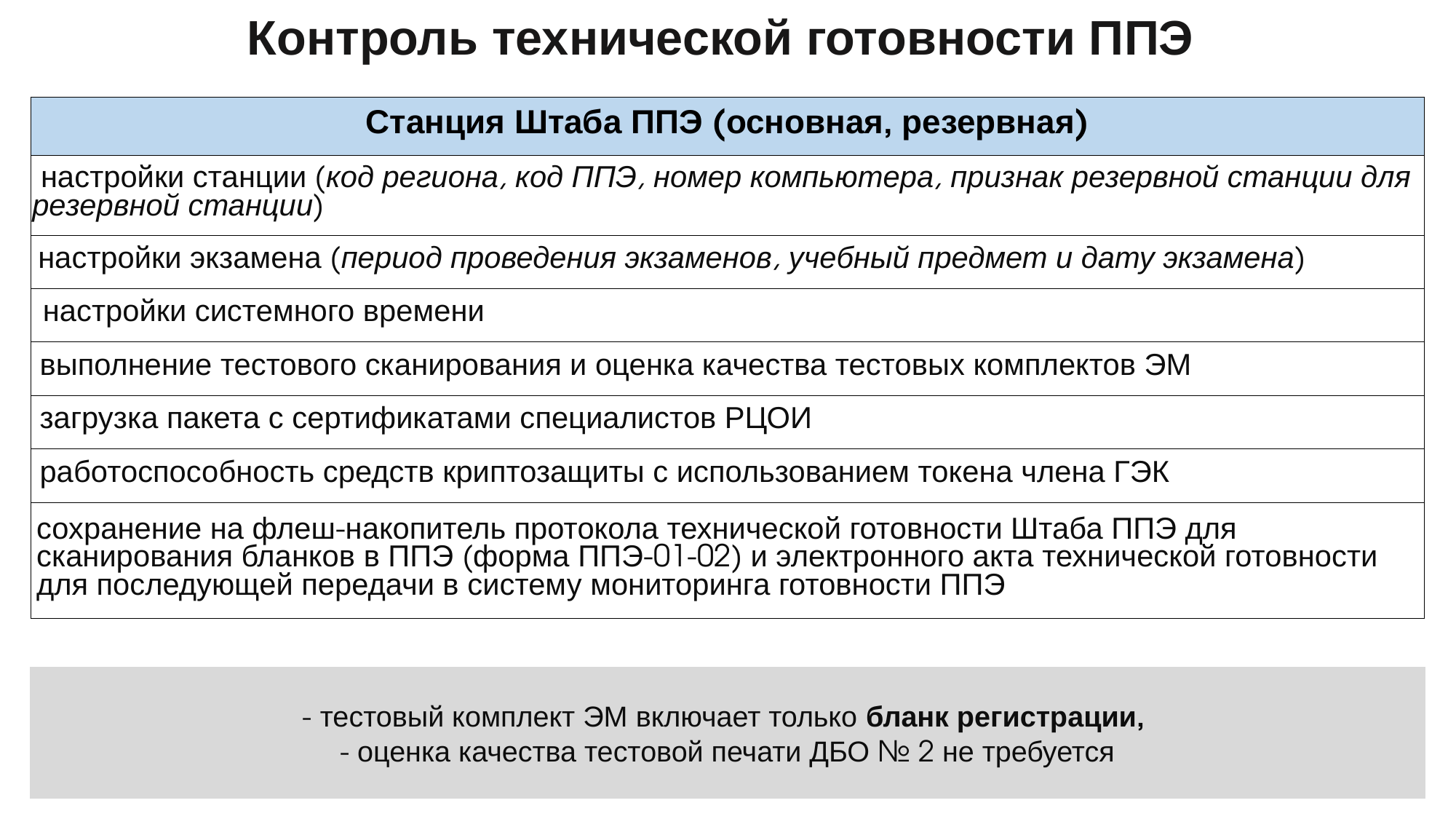

Контроль технической готовности ППЭ
| Станция Штаба ППЭ (основная, резервная) |
| --- |
| настройки станции (код региона, код ППЭ, номер компьютера, признак резервной станции для резервной станции) |
| настройки экзамена (период проведения экзаменов, учебный предмет и дату экзамена) |
| настройки системного времени |
| выполнение тестового сканирования и оценка качества тестовых комплектов ЭМ |
| загрузка пакета с сертификатами специалистов РЦОИ |
| работоспособность средств криптозащиты с использованием токена члена ГЭК |
| сохранение на флеш-накопитель протокола технической готовности Штаба ППЭ для сканирования бланков в ППЭ (форма ППЭ-01-02) и электронного акта технической готовности для последующей передачи в систему мониторинга готовности ППЭ |
- тестовый комплект ЭМ включает только бланк регистрации,
- оценка качества тестовой печати ДБО № 2 не требуется